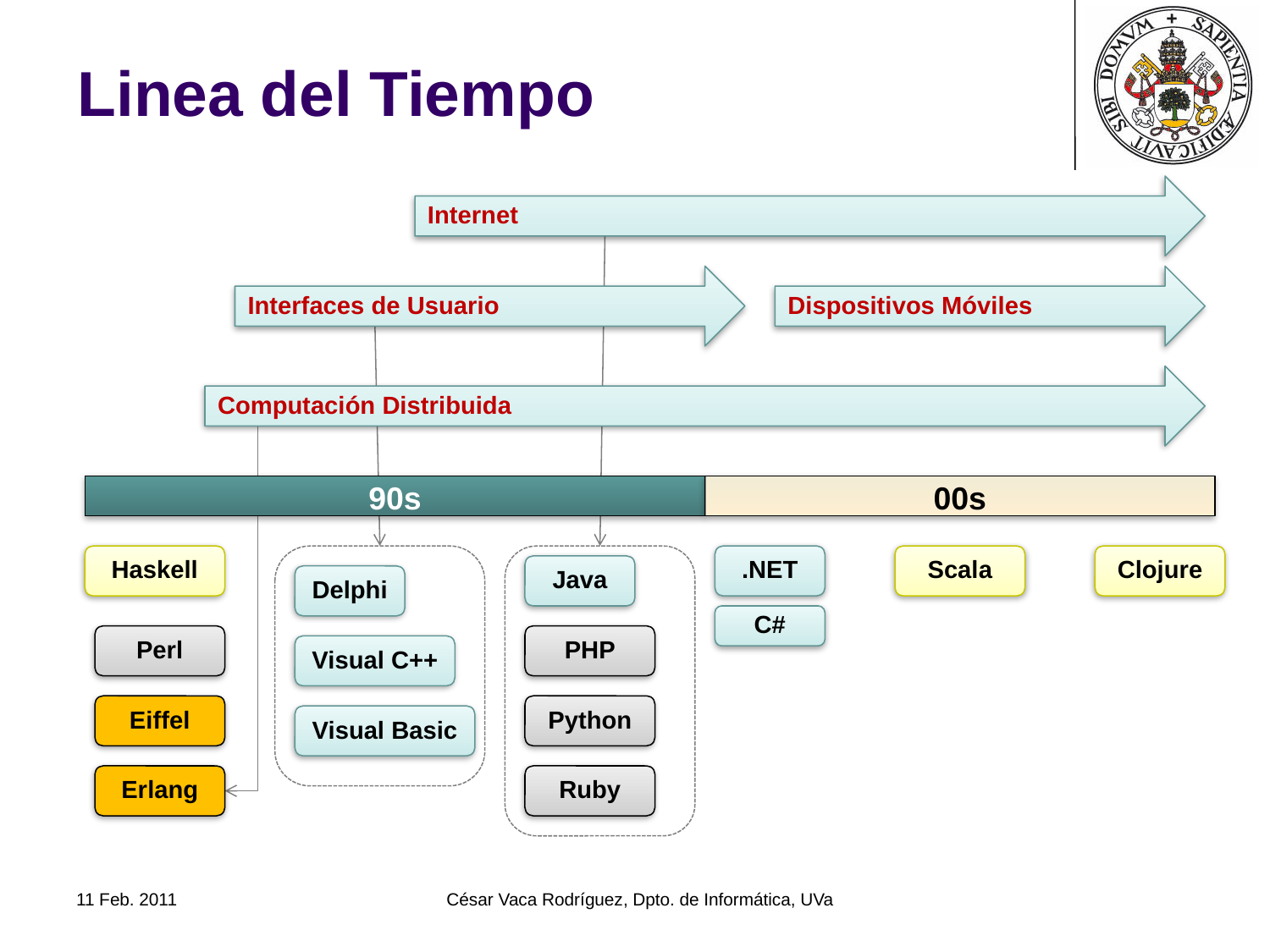

# Linea del Tiempo
Internet
Interfaces de Usuario
Dispositivos Móviles
Computación Distribuida
90s
00s
Haskell

.NET
Scala
Clojure
Java
Delphi
C#
Perl
PHP
Visual C++
Eiffel
Python
Visual Basic
Erlang
Ruby
11 Feb. 2011
César Vaca Rodríguez, Dpto. de Informática, UVa